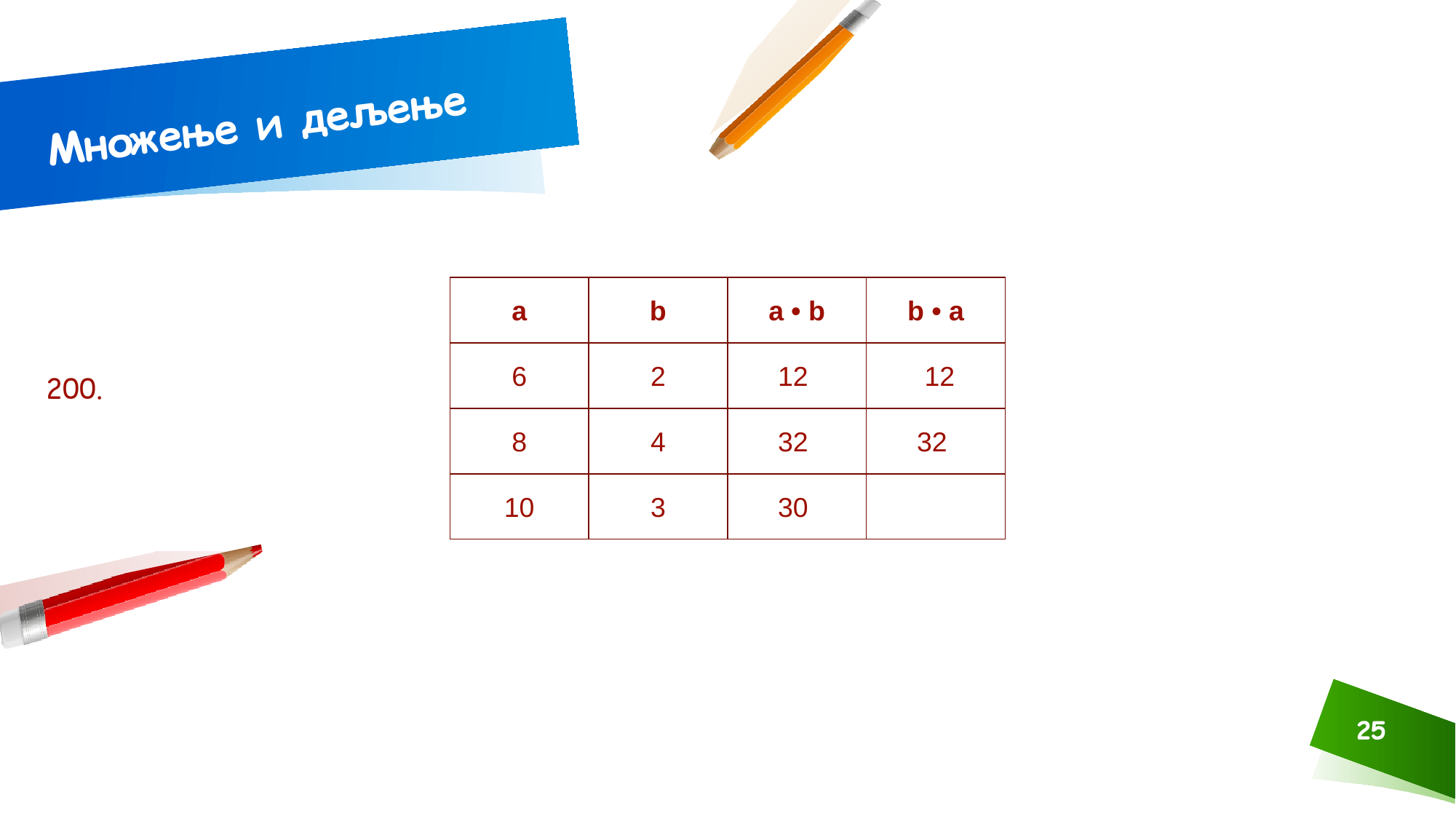

# Множење и дељење
| a | b | a • b | b • a |
| --- | --- | --- | --- |
| 6 | 2 | 12 | 12 |
| 8 | 4 | 32 | 32 |
| 10 | 3 | 30 |  |
 200.
25